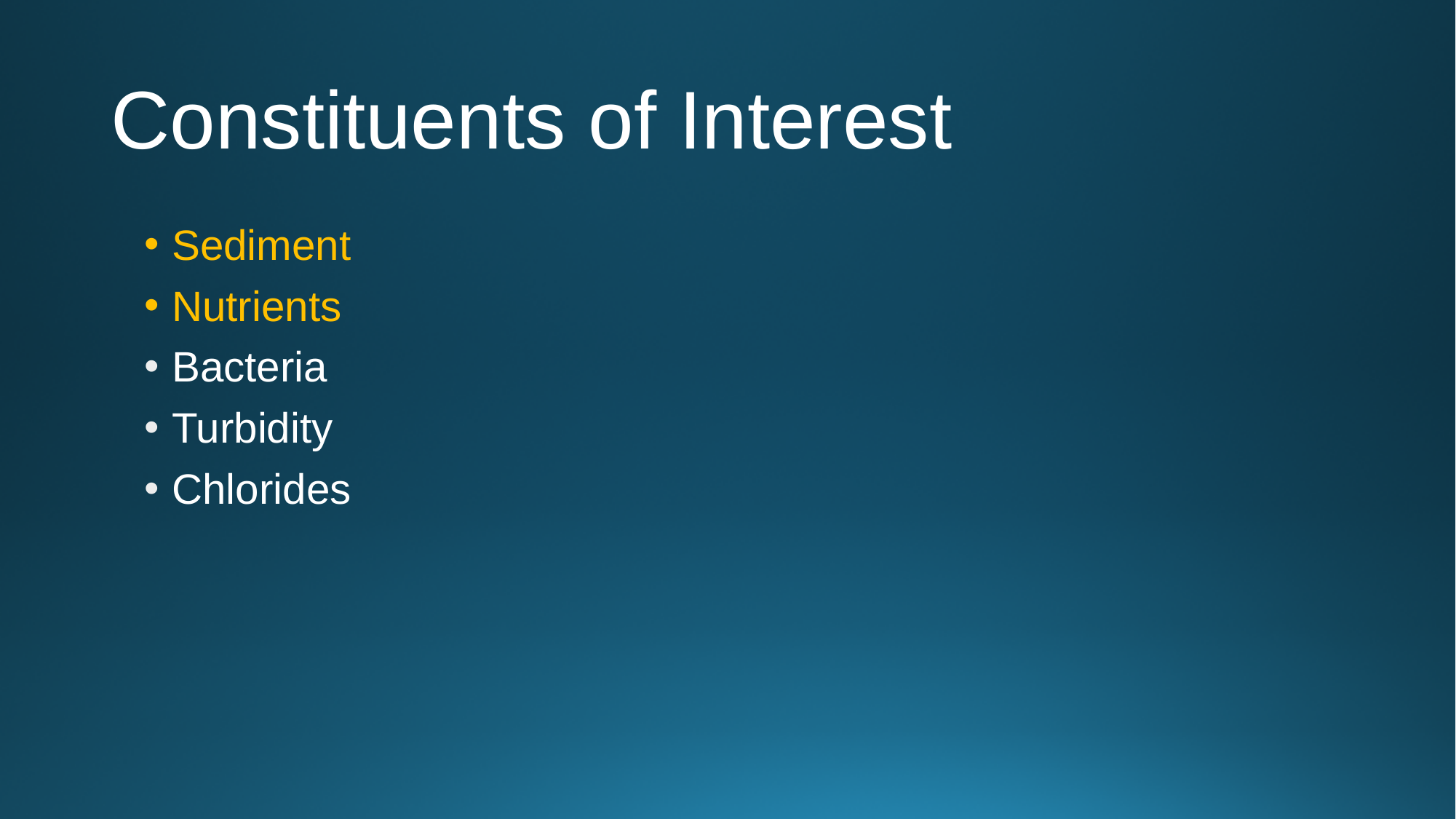

# Constituents of Interest
Sediment
Nutrients
Bacteria
Turbidity
Chlorides